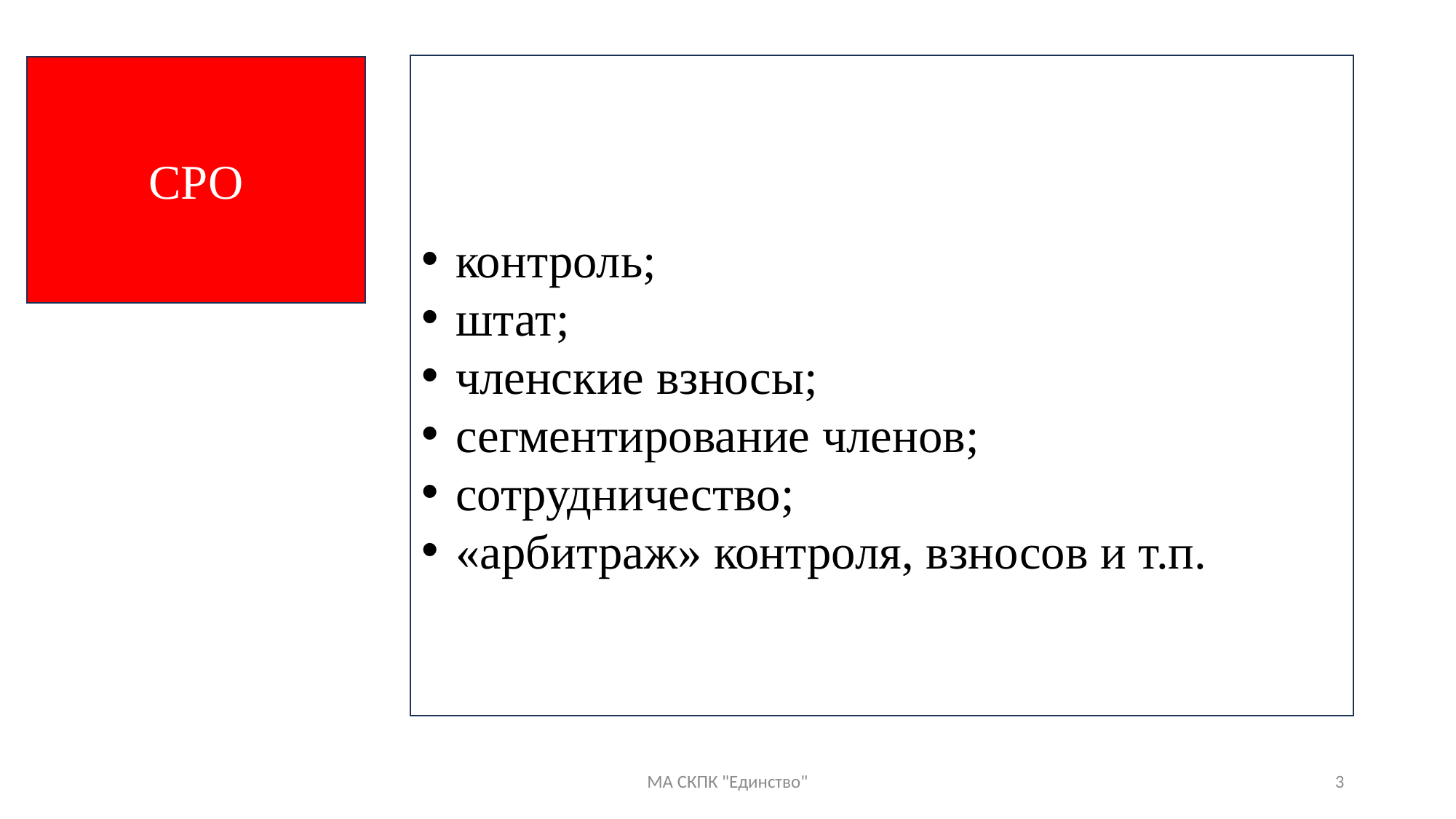

контроль;
штат;
членские взносы;
сегментирование членов;
сотрудничество;
«арбитраж» контроля, взносов и т.п.
СРО
МА СКПК "Единство"
3